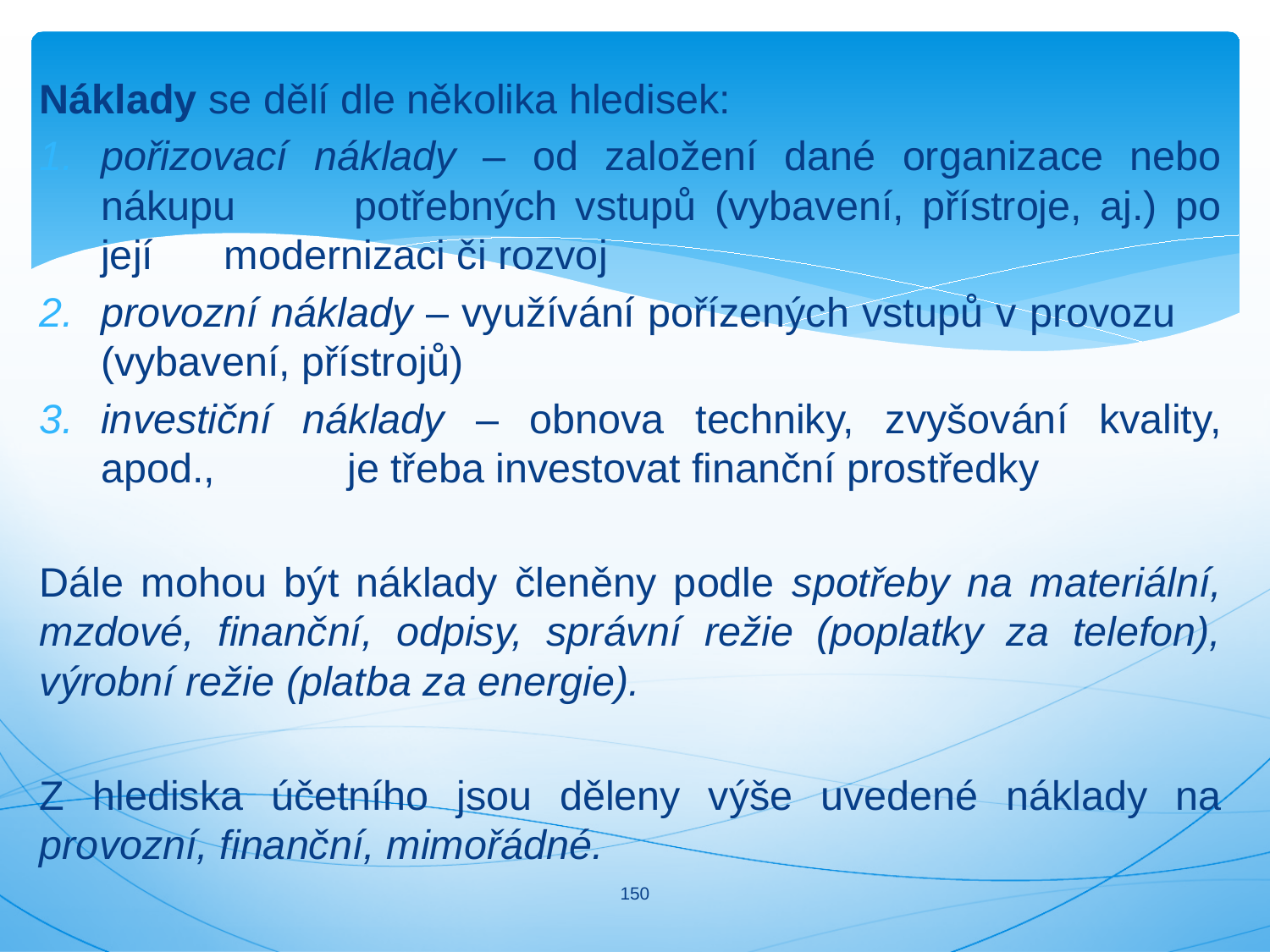

#
Náklady se dělí dle několika hledisek:
pořizovací náklady – od založení dané organizace nebo nákupu 		potřebných vstupů (vybavení, přístroje, aj.) po její 		modernizaci či rozvoj
provozní náklady – využívání pořízených vstupů v provozu 			(vybavení, přístrojů)
investiční náklady – obnova techniky, zvyšování kvality, apod., 		je třeba investovat finanční prostředky

Dále mohou být náklady členěny podle spotřeby na materiální, mzdové, finanční, odpisy, správní režie (poplatky za telefon), výrobní režie (platba za energie).

Z hlediska účetního jsou děleny výše uvedené náklady na provozní, finanční, mimořádné.
150